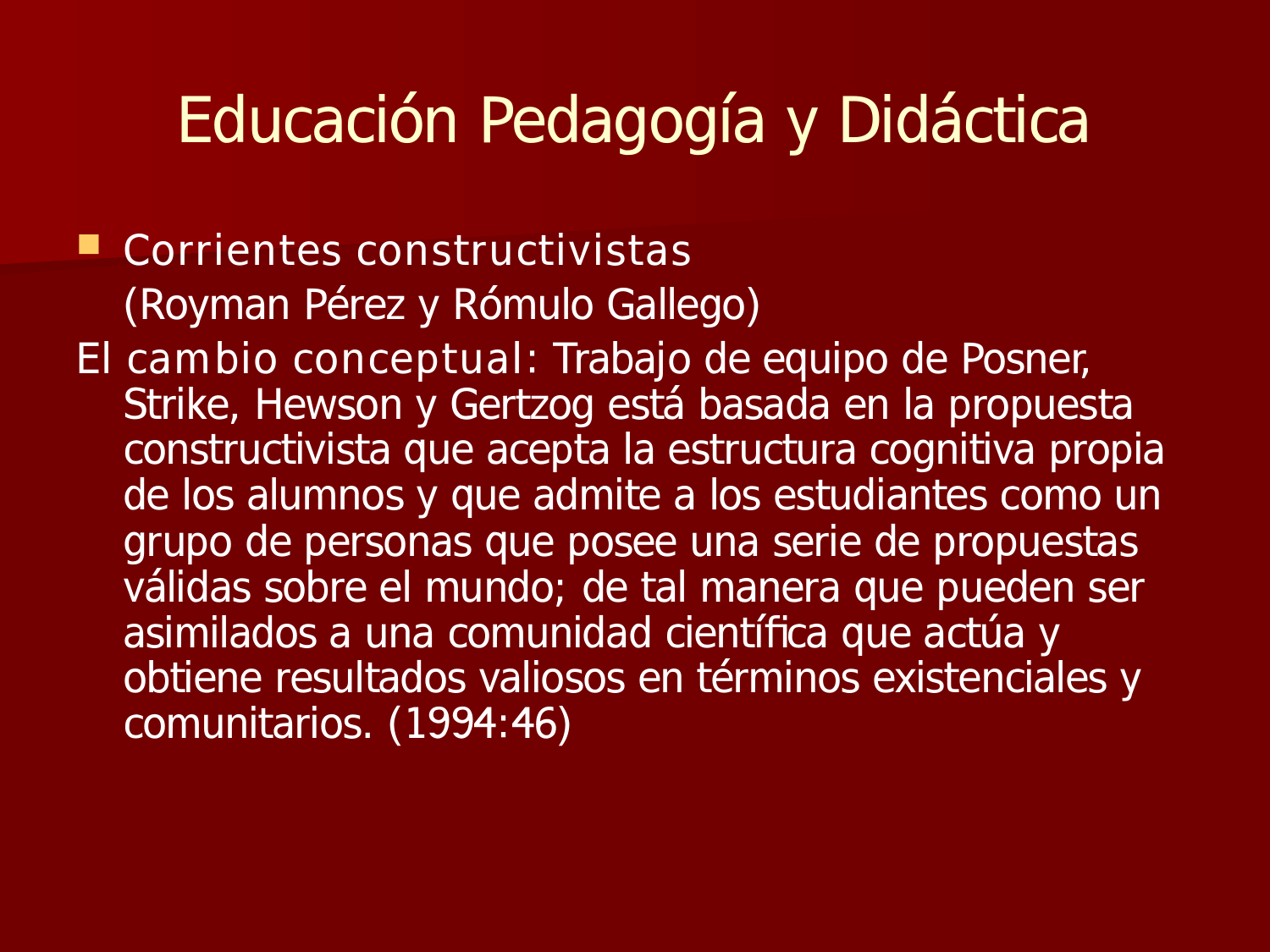

# Educación Pedagogía y Didáctica
Corrientes constructivistas
	(Royman Pérez y Rómulo Gallego)
El cambio conceptual: Trabajo de equipo de Posner, Strike, Hewson y Gertzog está basada en la propuesta constructivista que acepta la estructura cognitiva propia de los alumnos y que admite a los estudiantes como un grupo de personas que posee una serie de propuestas válidas sobre el mundo; de tal manera que pueden ser asimilados a una comunidad científica que actúa y obtiene resultados valiosos en términos existenciales y comunitarios. (1994:46)